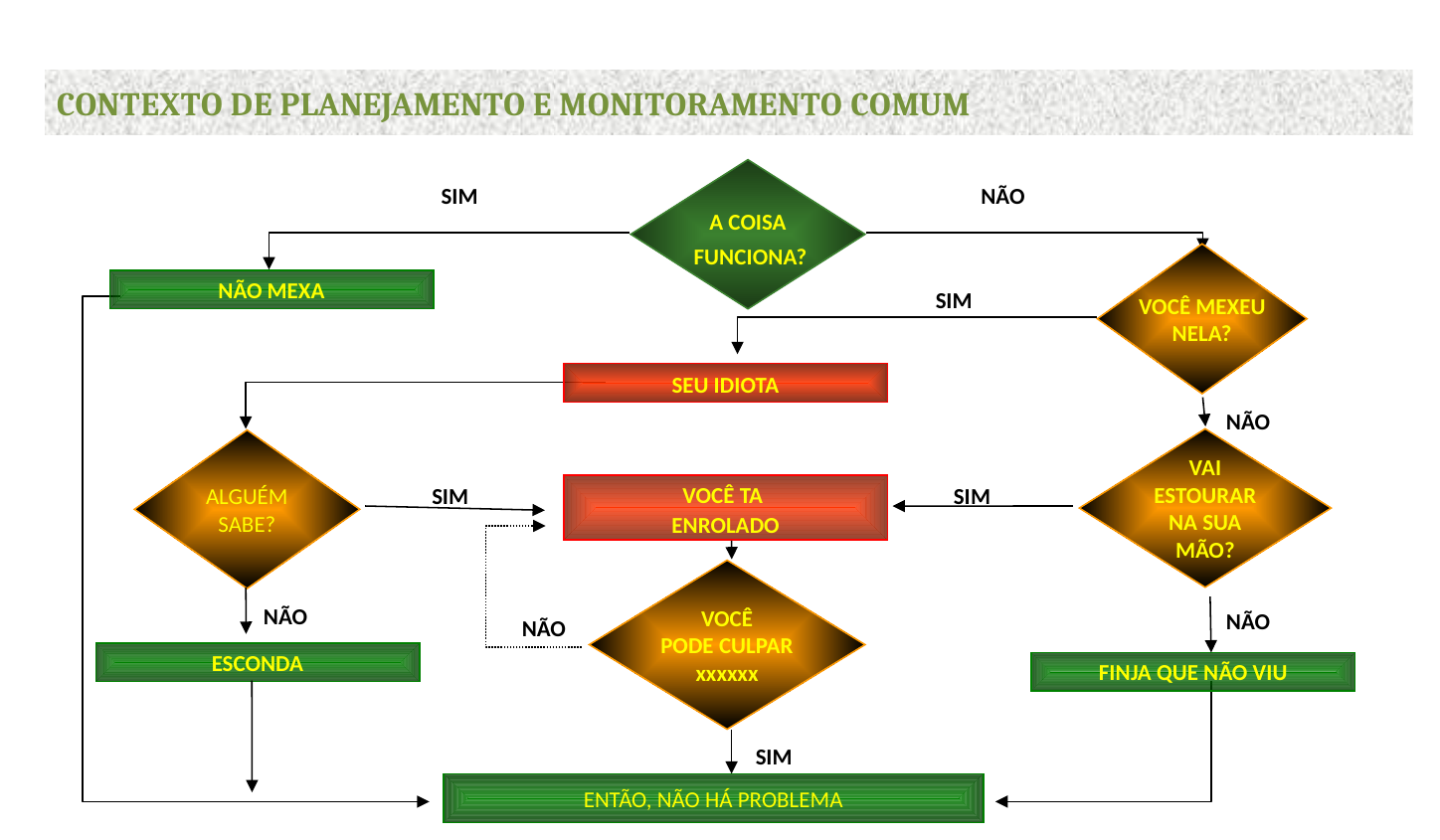

CONTEXTO DE PLANEJAMENTO E MONITORAMENTO COMUM
A COISA
 FUNCIONA?
SIM
NÃO

VOCÊ MEXEU
NELA?
NÃO MEXA
SIM

SEU IDIOTA

NÃO
VAI
ESTOURAR
NA SUA
MÃO?
ALGUÉM
SABE?
VOCÊ TA
ENROLADO
SIM
SIM

VOCÊ
PODE CULPAR
xxxxxx

NÃO
NÃO
NÃO
ESCONDA
FINJA QUE NÃO VIU

SIM
ENTÃO, NÃO HÁ PROBLEMA